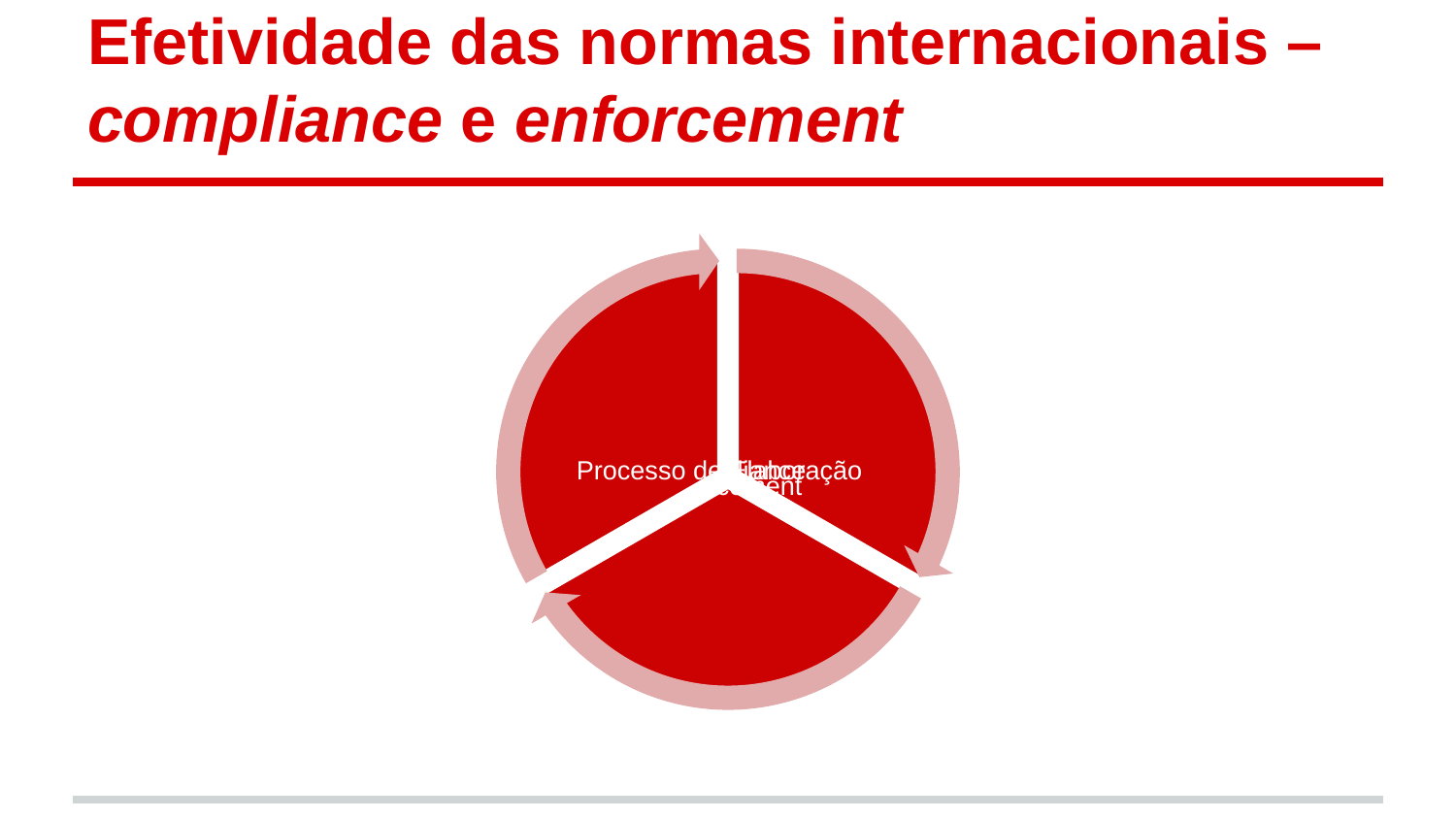

# Efetividade das normas internacionais – compliance e enforcement

Compliance
Enforcement
Processo de Elaboração